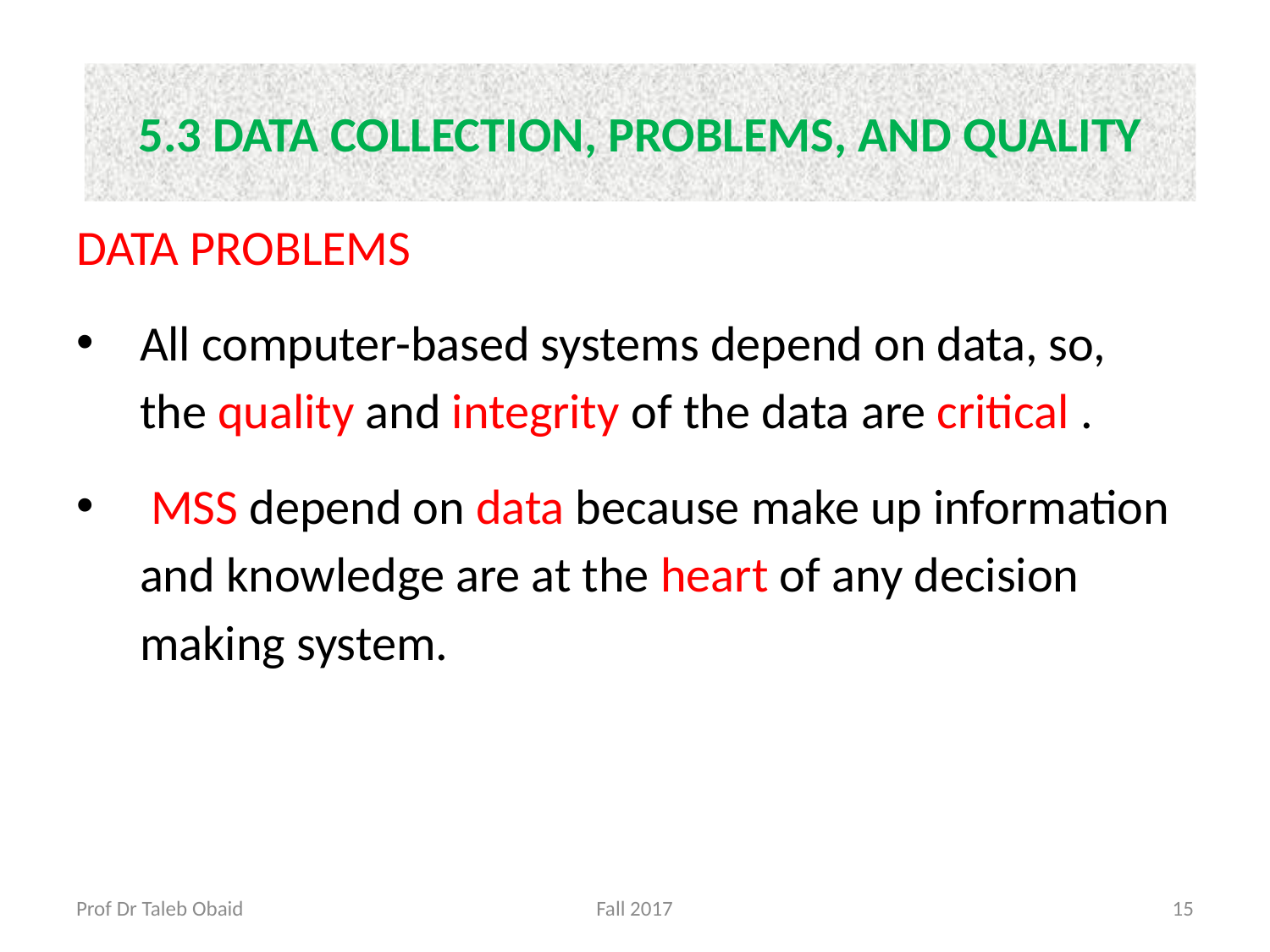

# 5.3 DATA COLLECTION, PROBLEMS, AND QUALITY
DATA PROBLEMS
All computer-based systems depend on data, so,  the quality and integrity of the data are critical .
 MSS depend on data because make up information and knowledge are at the heart of any decision making system.
Prof Dr Taleb Obaid
Fall 2017
15